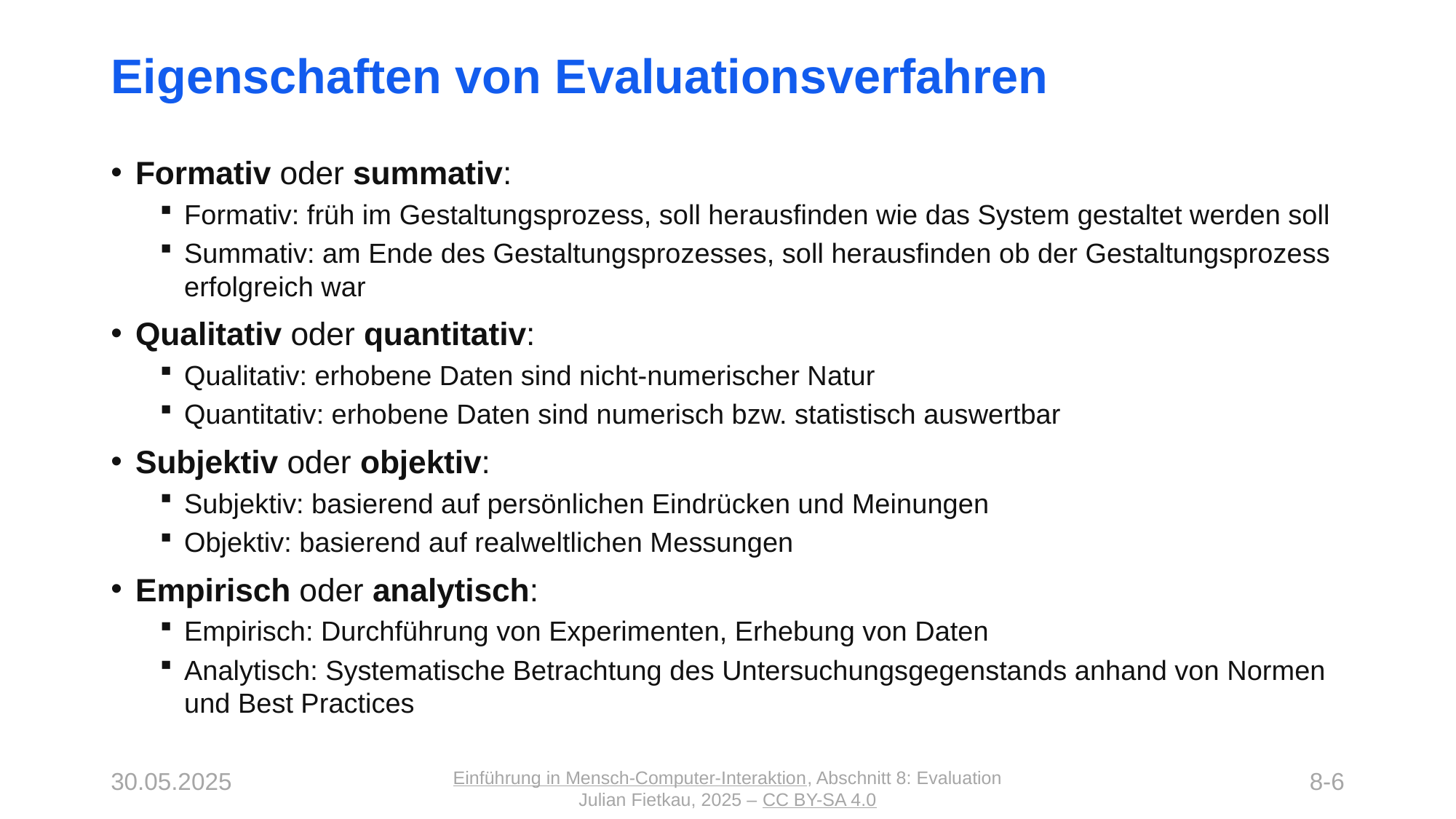

# Eigenschaften von Evaluationsverfahren
Formativ oder summativ:
Formativ: früh im Gestaltungsprozess, soll herausfinden wie das System gestaltet werden soll
Summativ: am Ende des Gestaltungsprozesses, soll herausfinden ob der Gestaltungsprozess erfolgreich war
Qualitativ oder quantitativ:
Qualitativ: erhobene Daten sind nicht-numerischer Natur
Quantitativ: erhobene Daten sind numerisch bzw. statistisch auswertbar
Subjektiv oder objektiv:
Subjektiv: basierend auf persönlichen Eindrücken und Meinungen
Objektiv: basierend auf realweltlichen Messungen
Empirisch oder analytisch:
Empirisch: Durchführung von Experimenten, Erhebung von Daten
Analytisch: Systematische Betrachtung des Untersuchungsgegenstands anhand von Normen und Best Practices